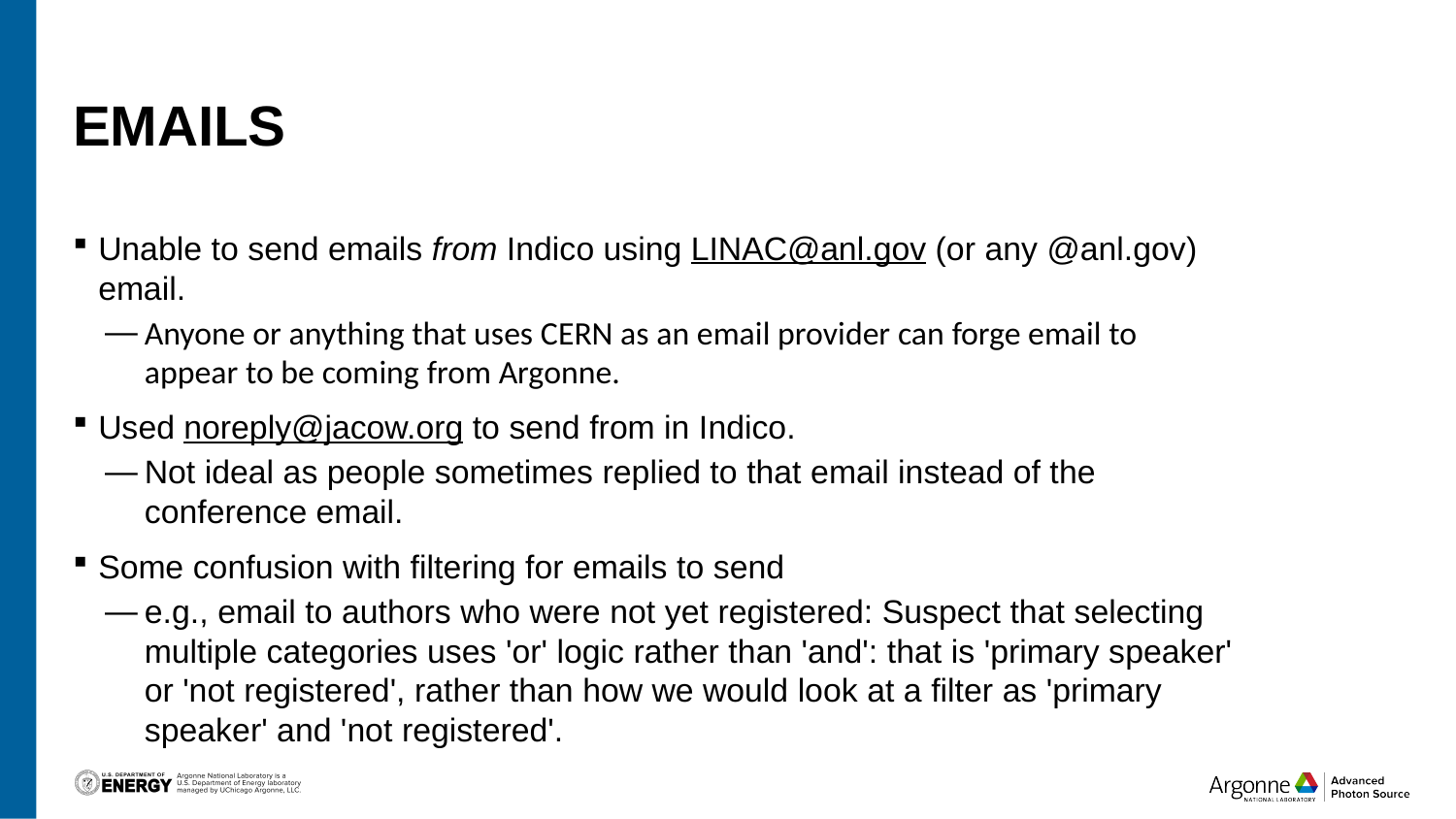

# Emails
Unable to send emails from Indico using LINAC@anl.gov (or any @anl.gov) email.
Anyone or anything that uses CERN as an email provider can forge email to appear to be coming from Argonne.
Used noreply@jacow.org to send from in Indico.
Not ideal as people sometimes replied to that email instead of the conference email.
Some confusion with filtering for emails to send
e.g., email to authors who were not yet registered: Suspect that selecting multiple categories uses 'or' logic rather than 'and': that is 'primary speaker' or 'not registered', rather than how we would look at a filter as 'primary speaker' and 'not registered'.